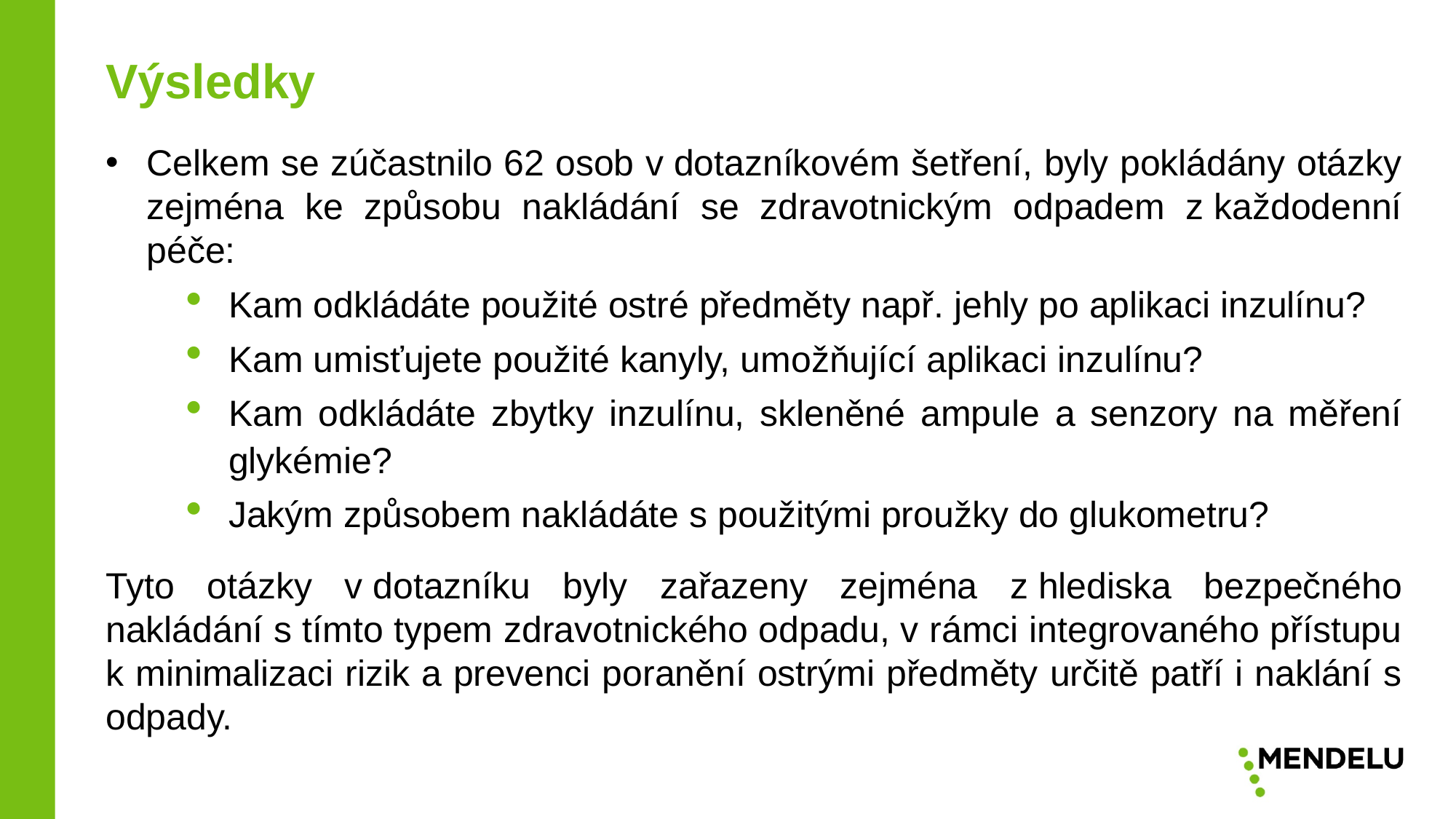

Výsledky
Celkem se zúčastnilo 62 osob v dotazníkovém šetření, byly pokládány otázky zejména ke způsobu nakládání se zdravotnickým odpadem z každodenní péče:
Kam odkládáte použité ostré předměty např. jehly po aplikaci inzulínu?
Kam umisťujete použité kanyly, umožňující aplikaci inzulínu?
Kam odkládáte zbytky inzulínu, skleněné ampule a senzory na měření glykémie?
Jakým způsobem nakládáte s použitými proužky do glukometru?
Tyto otázky v dotazníku byly zařazeny zejména z hlediska bezpečného nakládání s tímto typem zdravotnického odpadu, v rámci integrovaného přístupu k minimalizaci rizik a prevenci poranění ostrými předměty určitě patří i naklání s odpady.